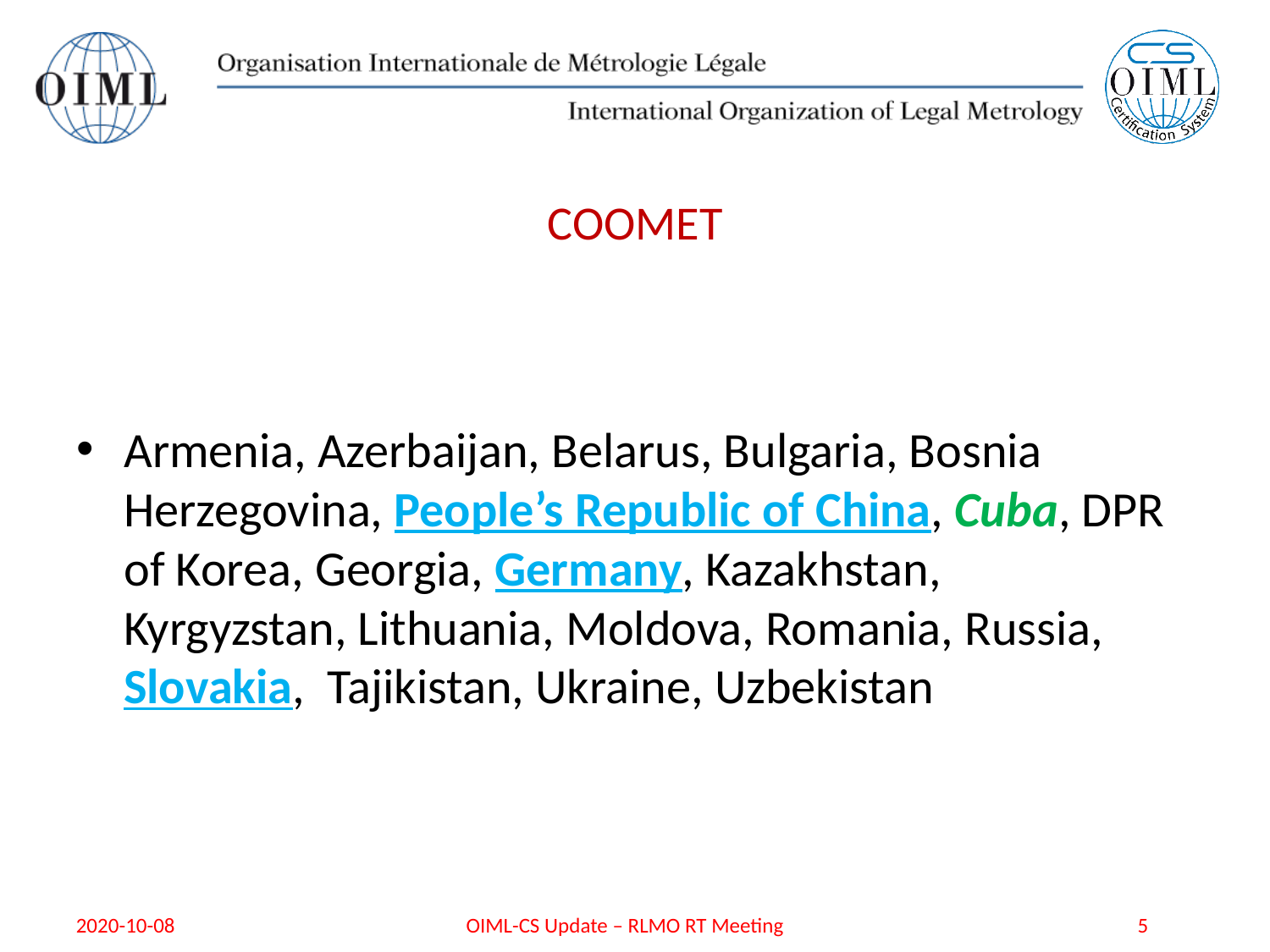

# COOMET
Armenia, Azerbaijan, Belarus, Bulgaria, Bosnia Herzegovina, People’s Republic of China, Cuba, DPR of Korea, Georgia, Germany, Kazakhstan, Kyrgyzstan, Lithuania, Moldova, Romania, Russia, Slovakia,  Tajikistan, Ukraine, Uzbekistan
2020-10-08
OIML-CS Update – RLMO RT Meeting
5